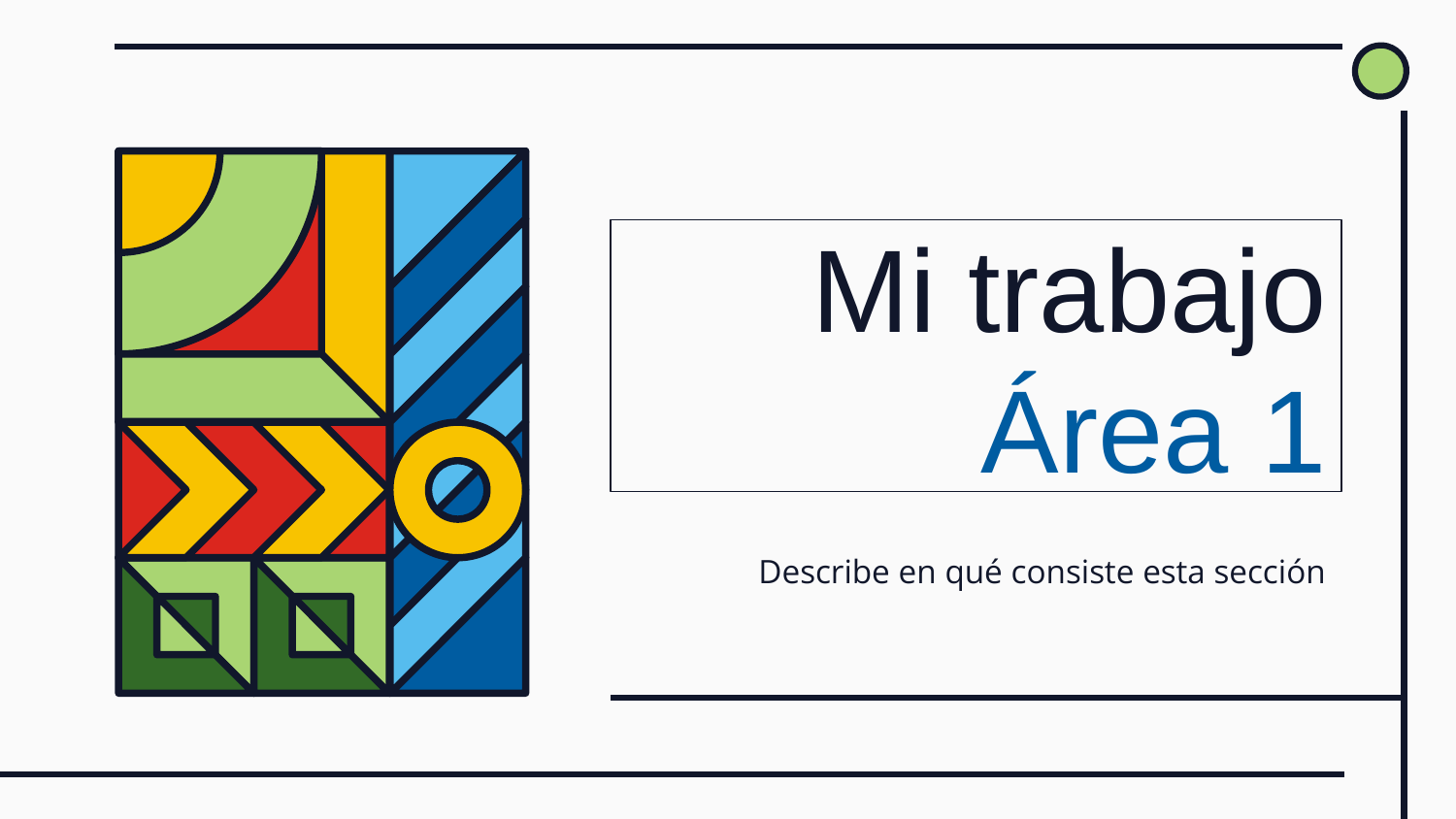

# Mi trabajo Área 1
Describe en qué consiste esta sección